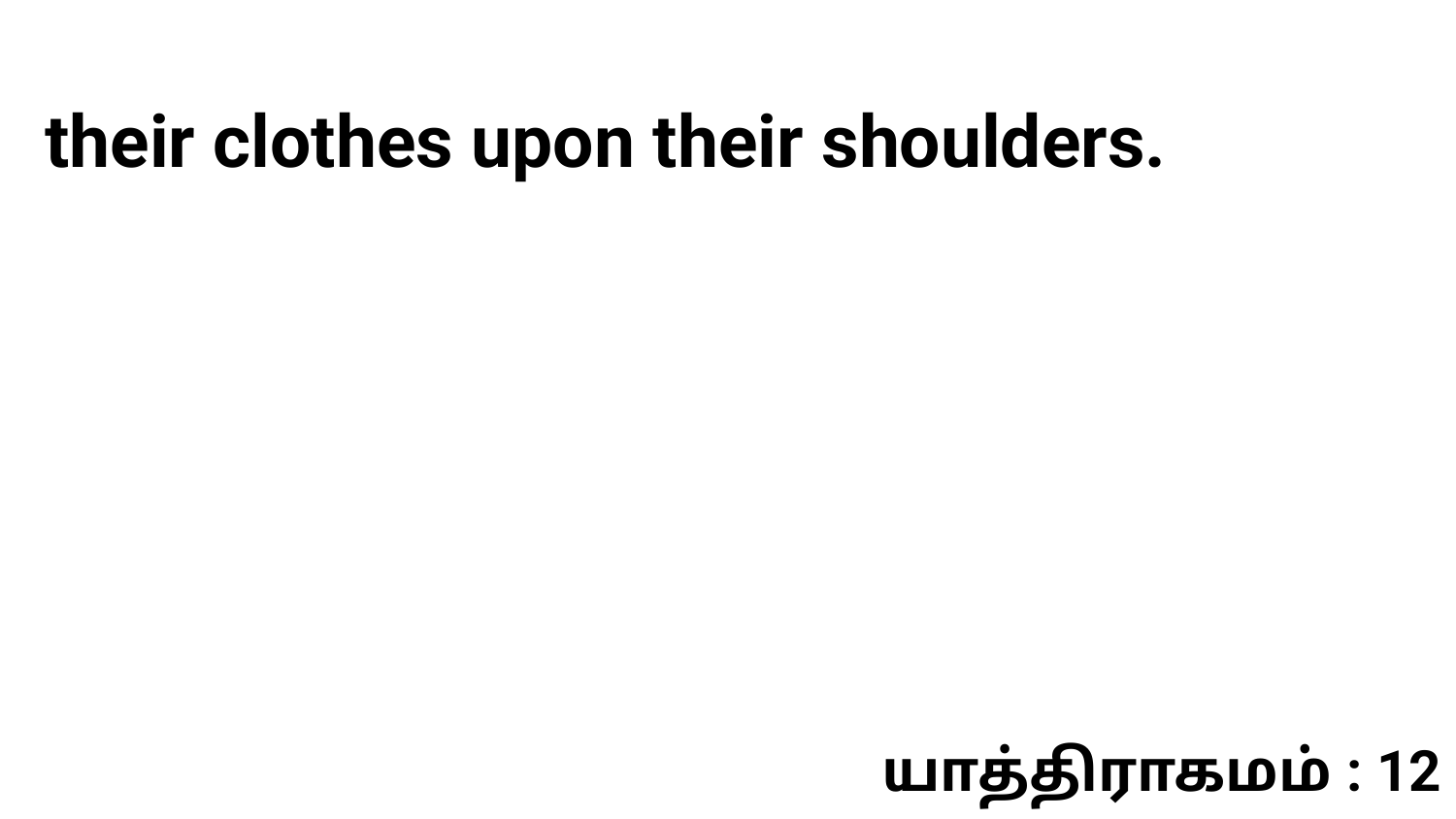

their clothes upon their shoulders.
யாத்திராகமம் : 12